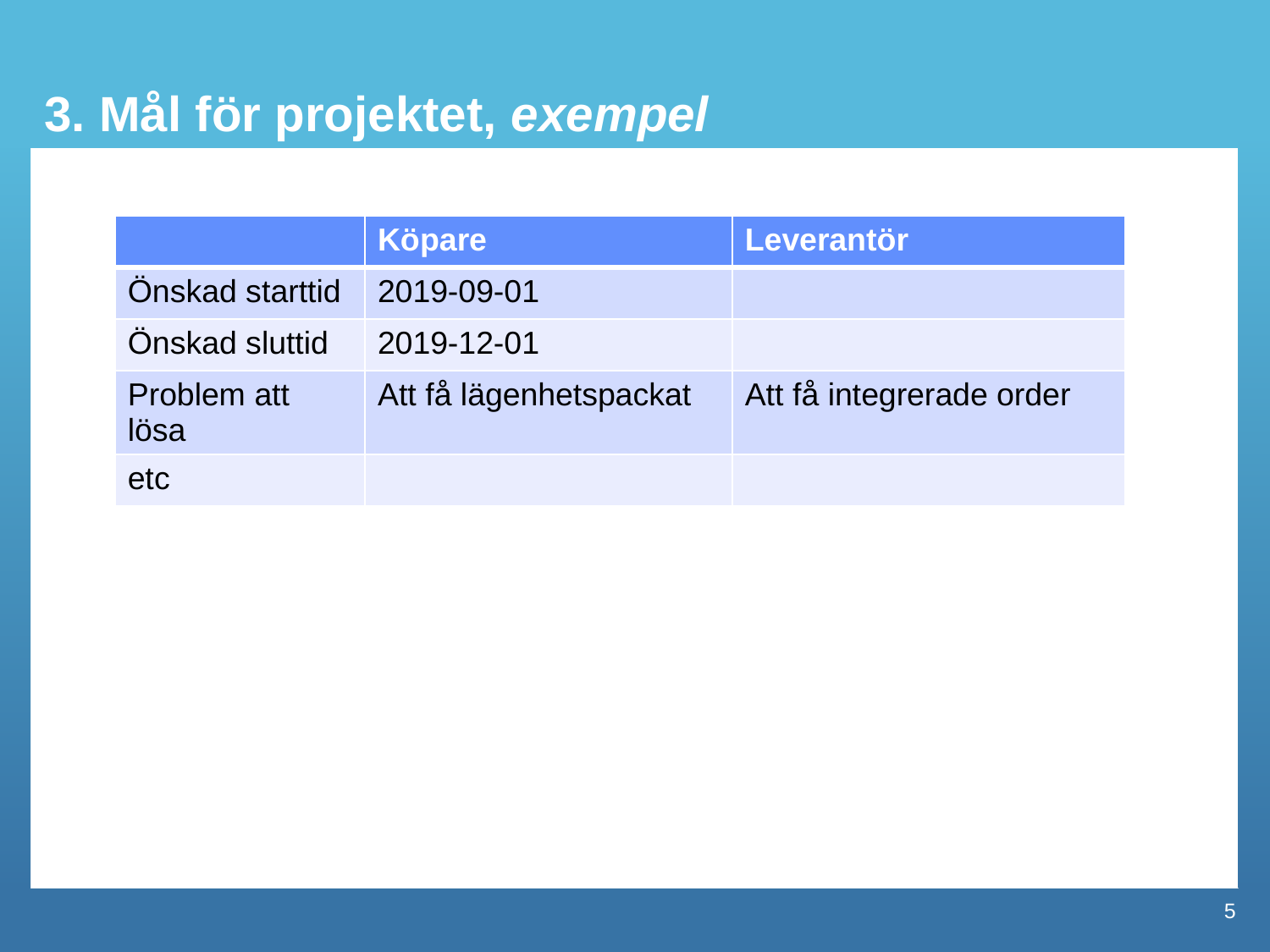

3. Mål för projektet, exempel
|  | Köpare | Leverantör |
| --- | --- | --- |
| Önskad starttid | 2019-09-01 |  |
| Önskad sluttid | 2019-12-01 |  |
| Problem att lösa | Att få lägenhetspackat | Att få integrerade order |
| etc |  |  |
5